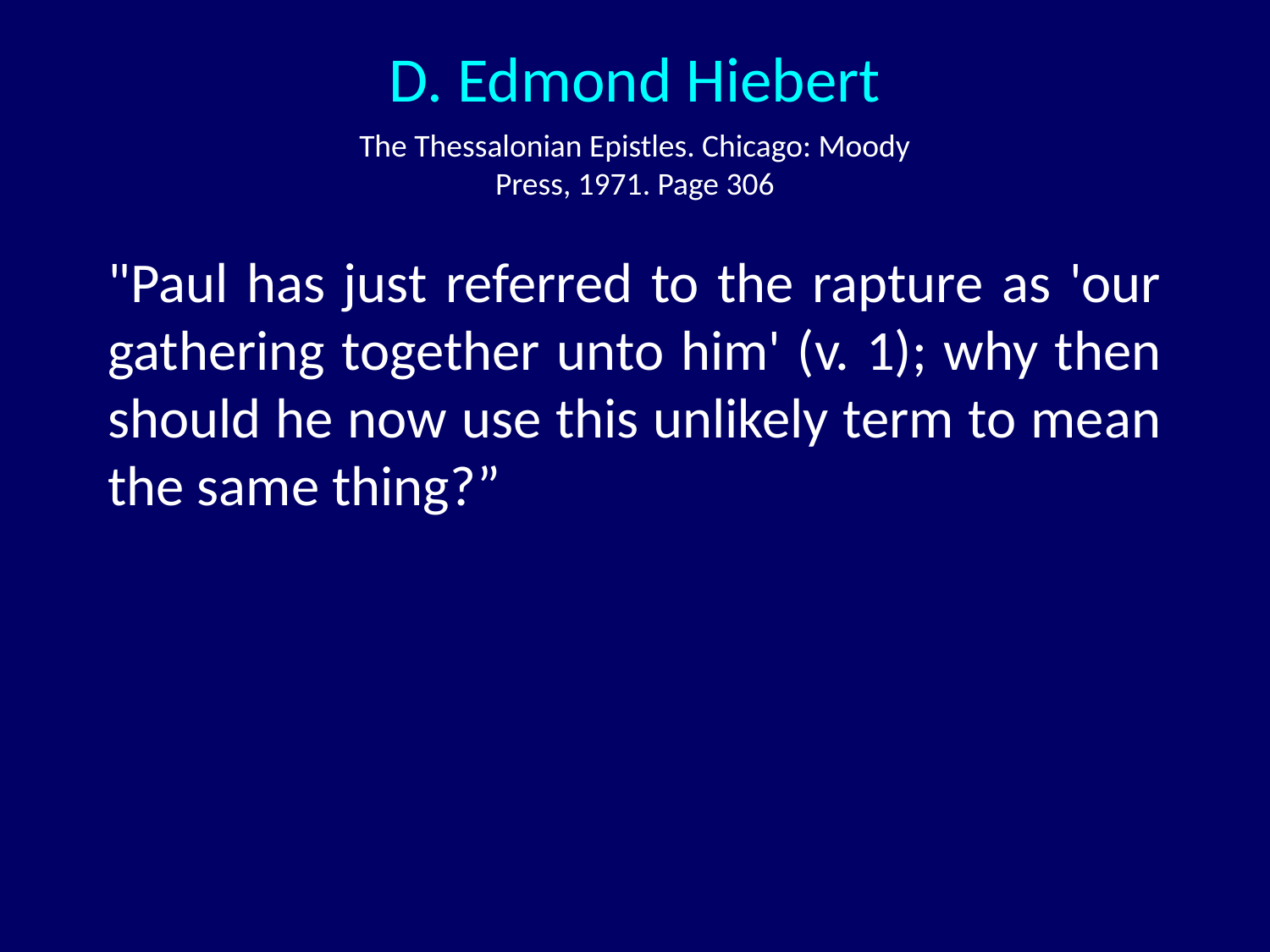

D. Edmond Hiebert
The Thessalonian Epistles. Chicago: Moody Press, 1971. Page 306
"Paul has just referred to the rapture as 'our gathering together unto him' (v. 1); why then should he now use this unlikely term to mean the same thing?”